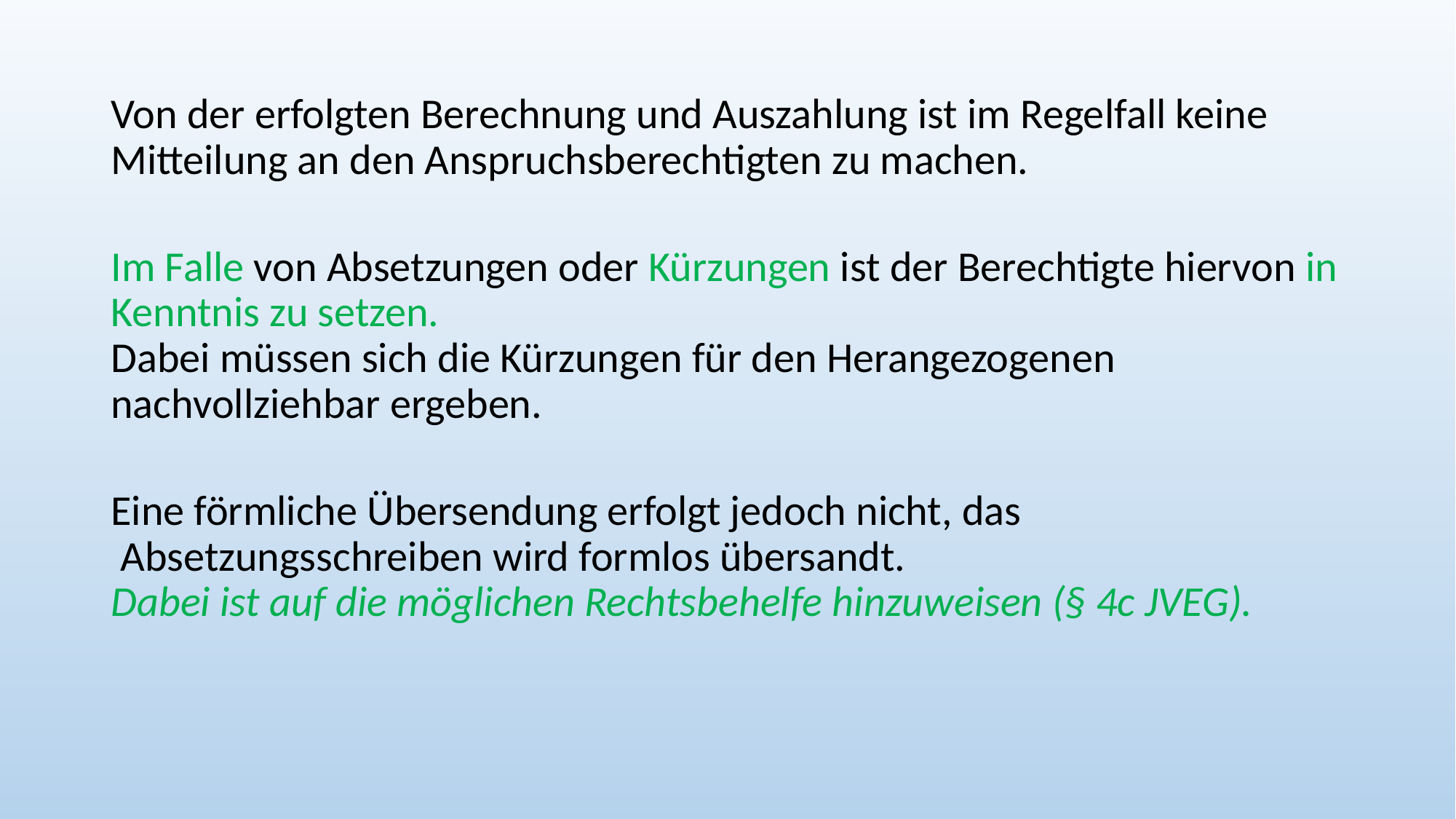

Von der erfolgten Berechnung und Auszahlung ist im Regelfall keine Mitteilung an den Anspruchsberechtigten zu machen.
Im Falle von Absetzungen oder Kürzungen ist der Berechtigte hiervon in Kenntnis zu setzen.
Dabei müssen sich die Kürzungen für den Herangezogenen nachvollziehbar ergeben.
Eine förmliche Übersendung erfolgt jedoch nicht, das  Absetzungsschreiben wird formlos übersandt.
Dabei ist auf die möglichen Rechtsbehelfe hinzuweisen (§ 4c JVEG).